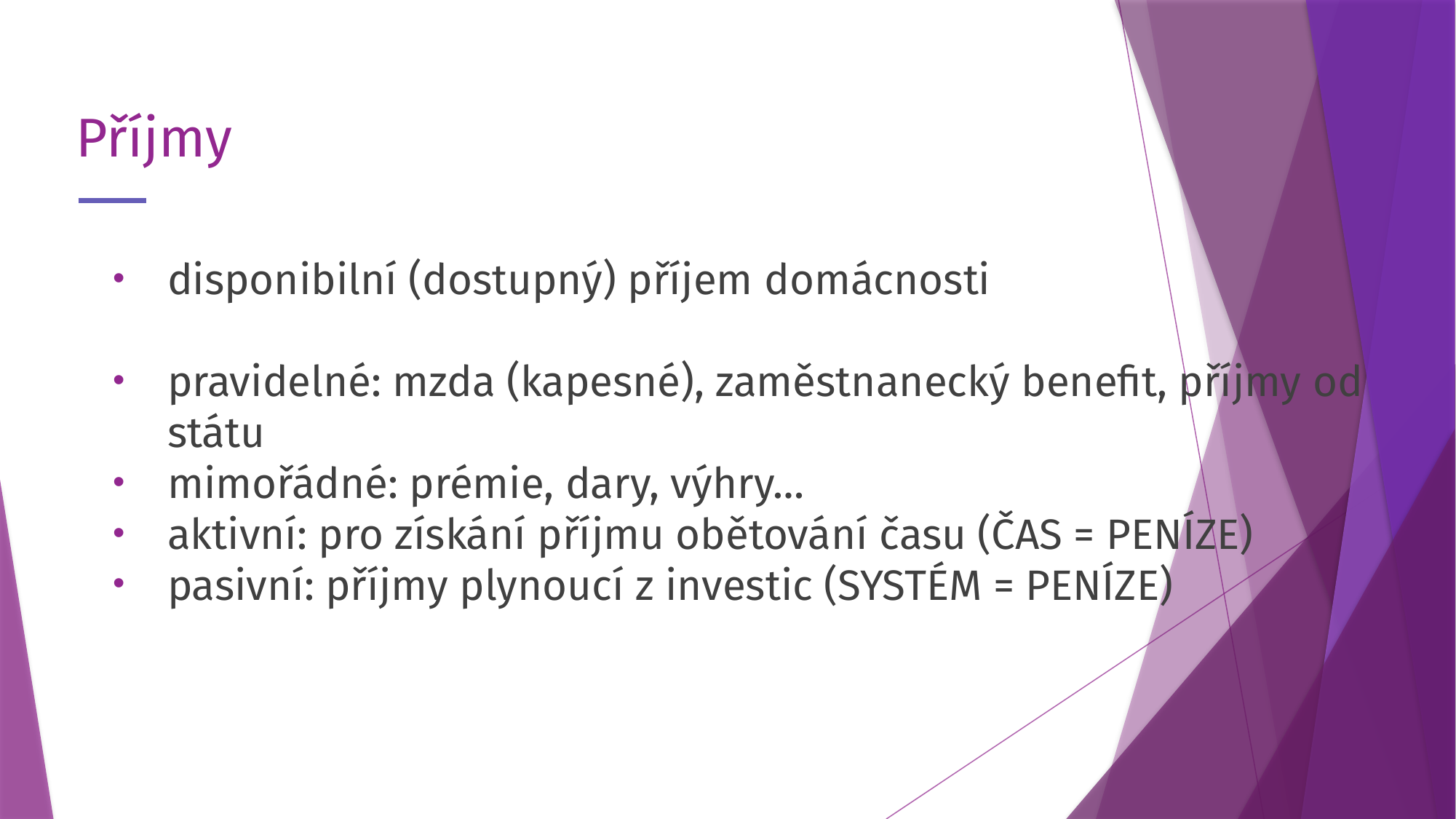

# Příjmy
disponibilní (dostupný) příjem domácnosti

pravidelné: mzda (kapesné), zaměstnanecký benefit, příjmy od státu
mimořádné: prémie, dary, výhry…
aktivní: pro získání příjmu obětování času (ČAS = PENÍZE)
pasivní: příjmy plynoucí z investic (SYSTÉM = PENÍZE)